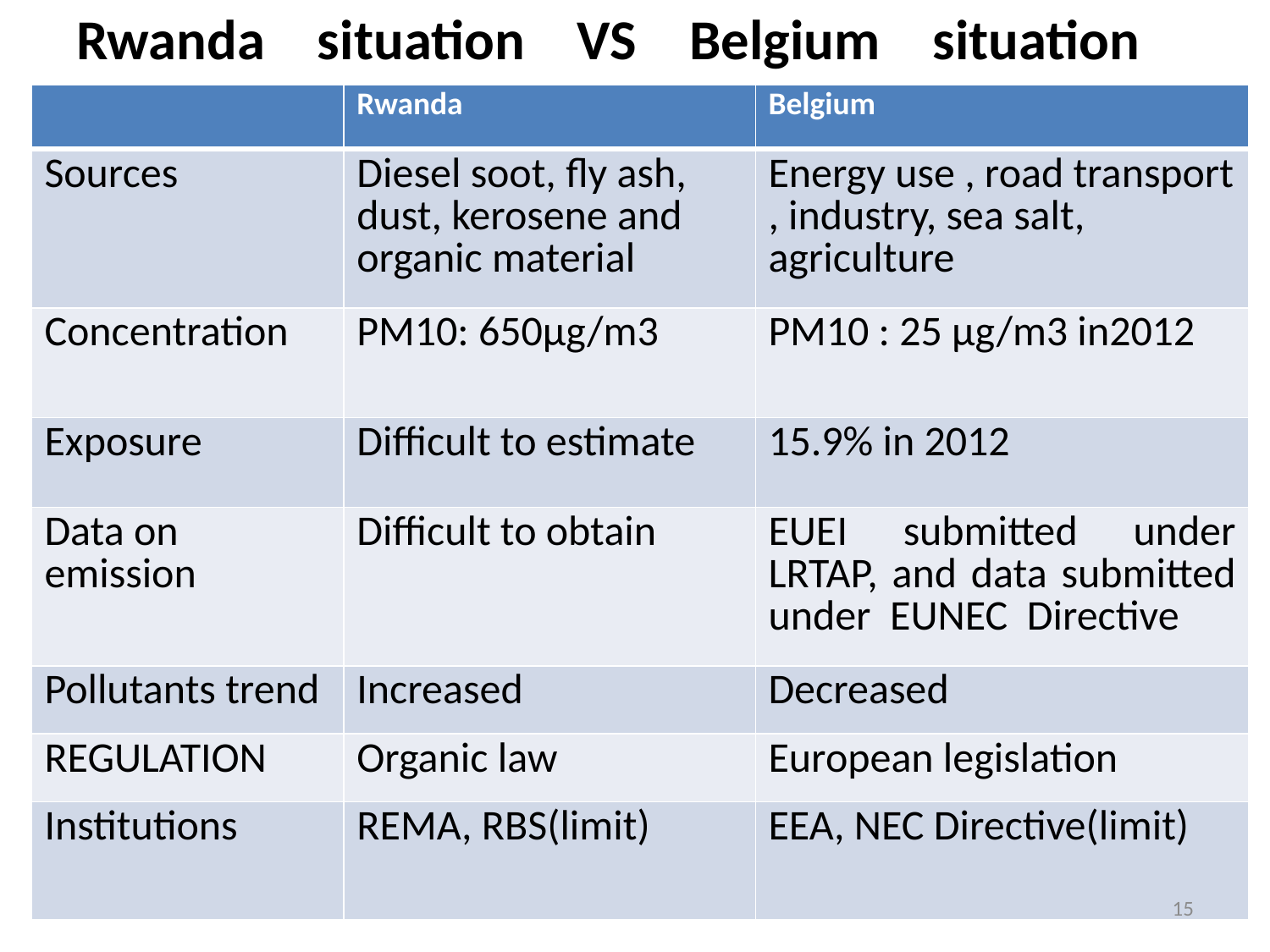

# Rwanda situation VS Belgium situation
|  | Rwanda | Belgium |
| --- | --- | --- |
| Sources | Diesel soot, fly ash, dust, kerosene and organic material | Energy use , road transport , industry, sea salt, agriculture |
| Concentration | PM10: 650μg/m3 | PM10 : 25 μg/m3 in2012 |
| Exposure | Difficult to estimate | 15.9% in 2012 |
| Data on emission | Difficult to obtain | EUEI submitted under LRTAP, and data submitted under EUNEC Directive |
| Pollutants trend | Increased | Decreased |
| REGULATION | Organic law | European legislation |
| Institutions | REMA, RBS(limit) | EEA, NEC Directive(limit) |
15